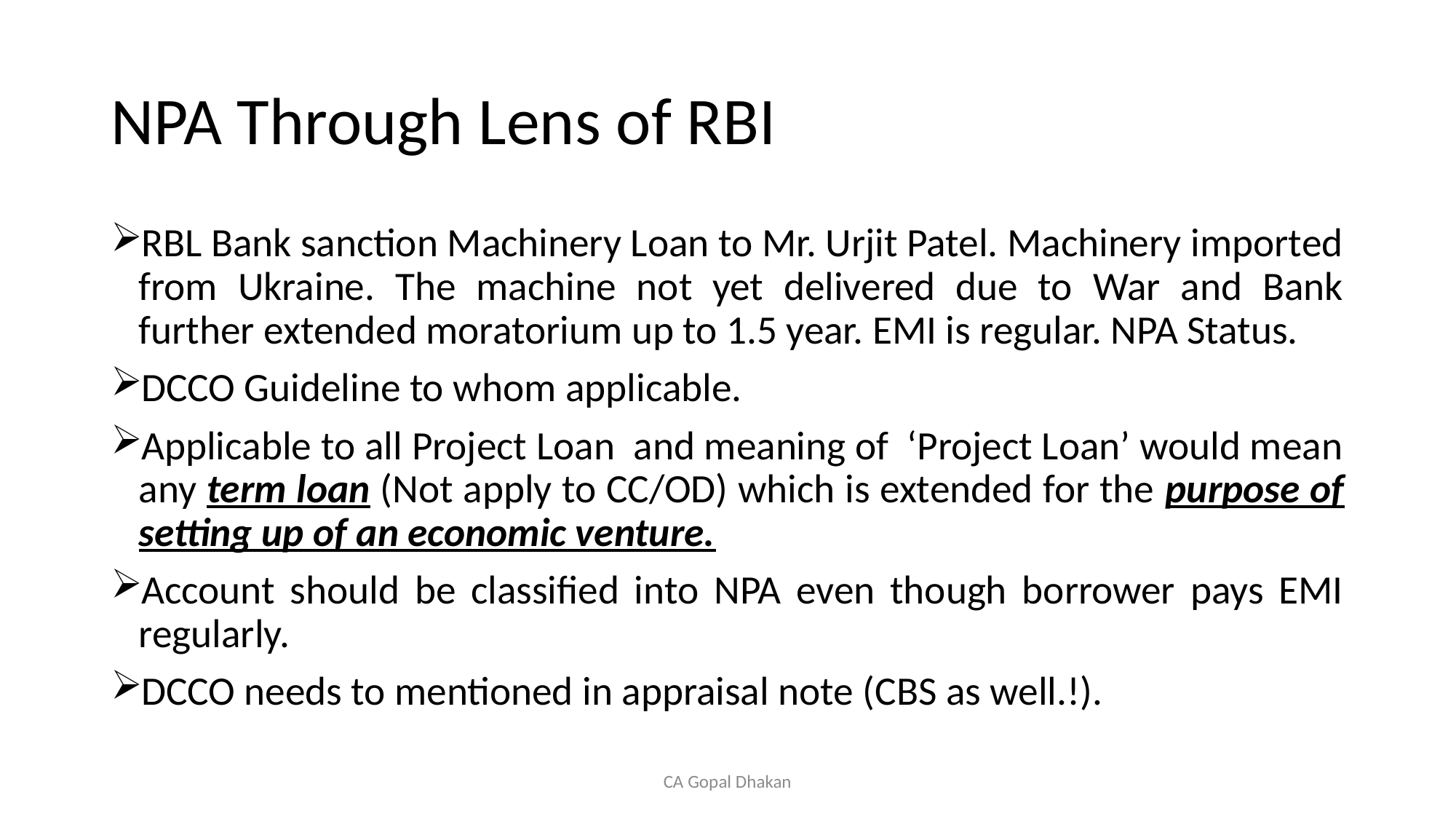

# NPA Through Lens of RBI
RBL Bank sanction Machinery Loan to Mr. Urjit Patel. Machinery imported from Ukraine. The machine not yet delivered due to War and Bank further extended moratorium up to 1.5 year. EMI is regular. NPA Status.
DCCO Guideline to whom applicable.
Applicable to all Project Loan  and meaning of  ‘Project Loan’ would mean any term loan (Not apply to CC/OD) which is extended for the purpose of setting up of an economic venture.
Account should be classified into NPA even though borrower pays EMI regularly.
DCCO needs to mentioned in appraisal note (CBS as well.!).

CA Gopal Dhakan